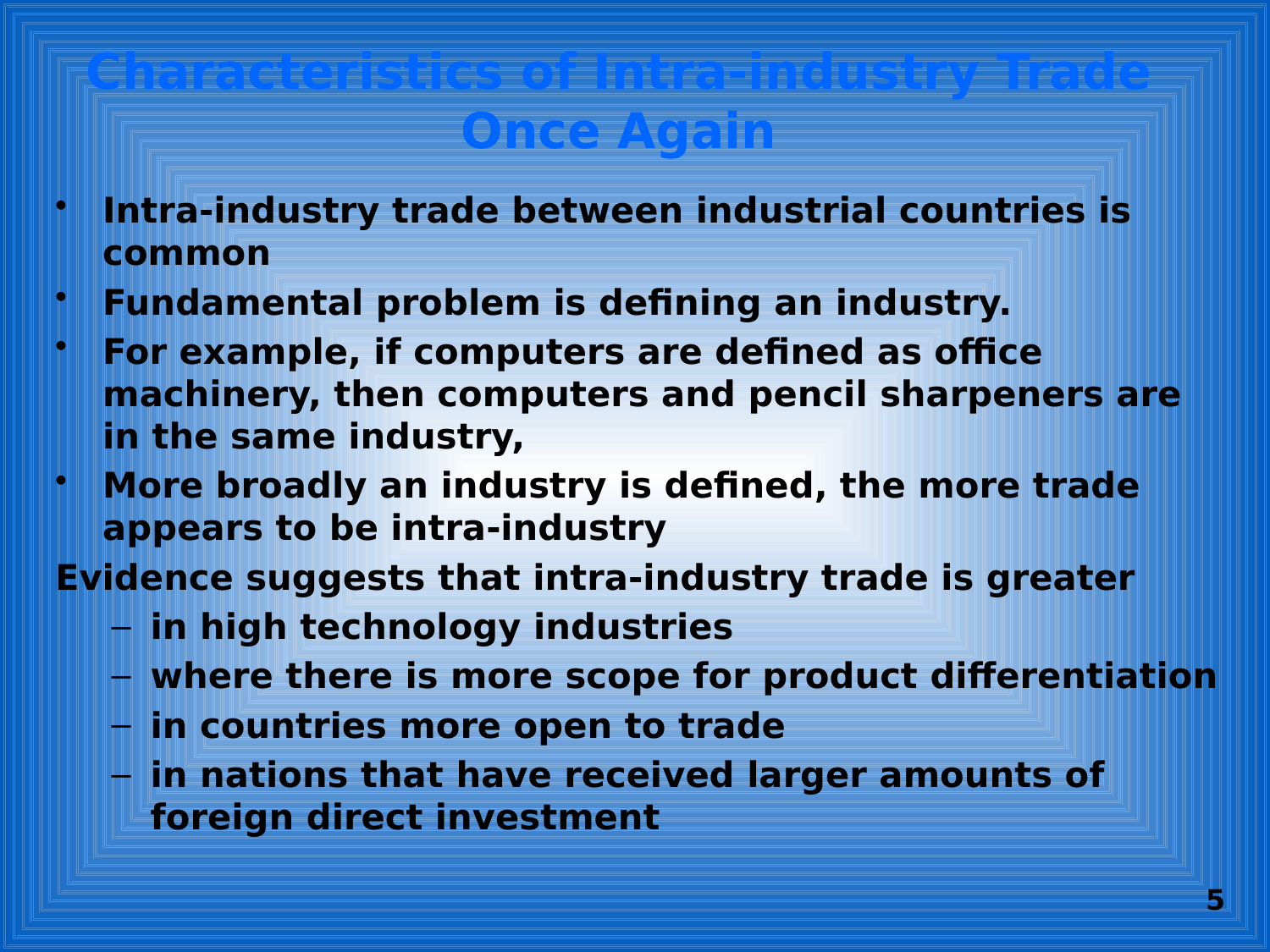

# Characteristics of Intra-industry Trade Once Again
Intra-industry trade between industrial countries is common
Fundamental problem is defining an industry.
For example, if computers are defined as office machinery, then computers and pencil sharpeners are in the same industry,
More broadly an industry is defined, the more trade appears to be intra-industry
Evidence suggests that intra-industry trade is greater
in high technology industries
where there is more scope for product differentiation
in countries more open to trade
in nations that have received larger amounts of foreign direct investment